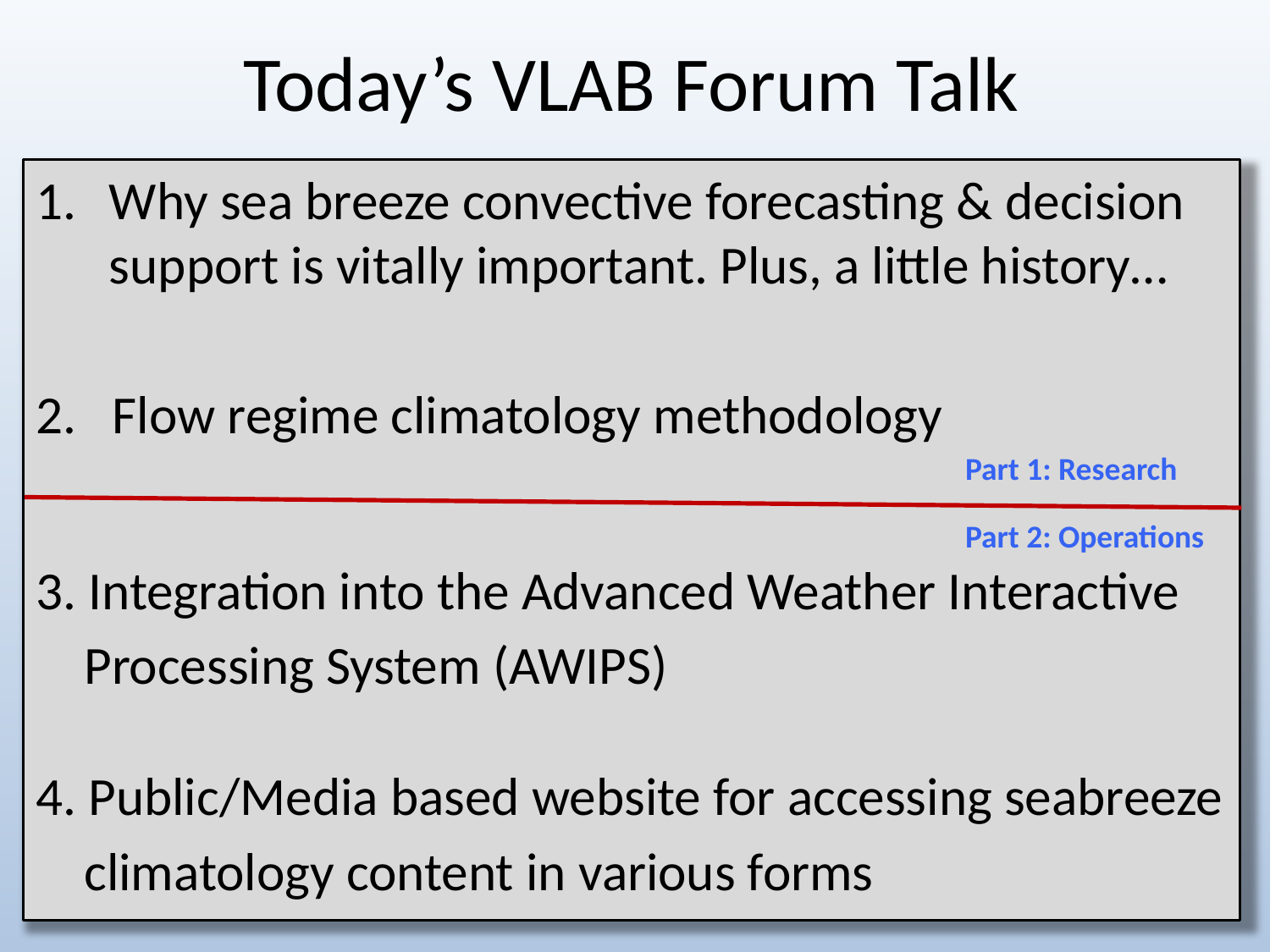

# Today’s VLAB Forum Talk
Why sea breeze convective forecasting & decision support is vitally important. Plus, a little history…

2.   Flow regime climatology methodology

3. Integration into the Advanced Weather Interactive
    Processing System (AWIPS)

4. Public/Media based website for accessing seabreeze
    climatology content in various forms

Part 1: Research

Part 2: Operations